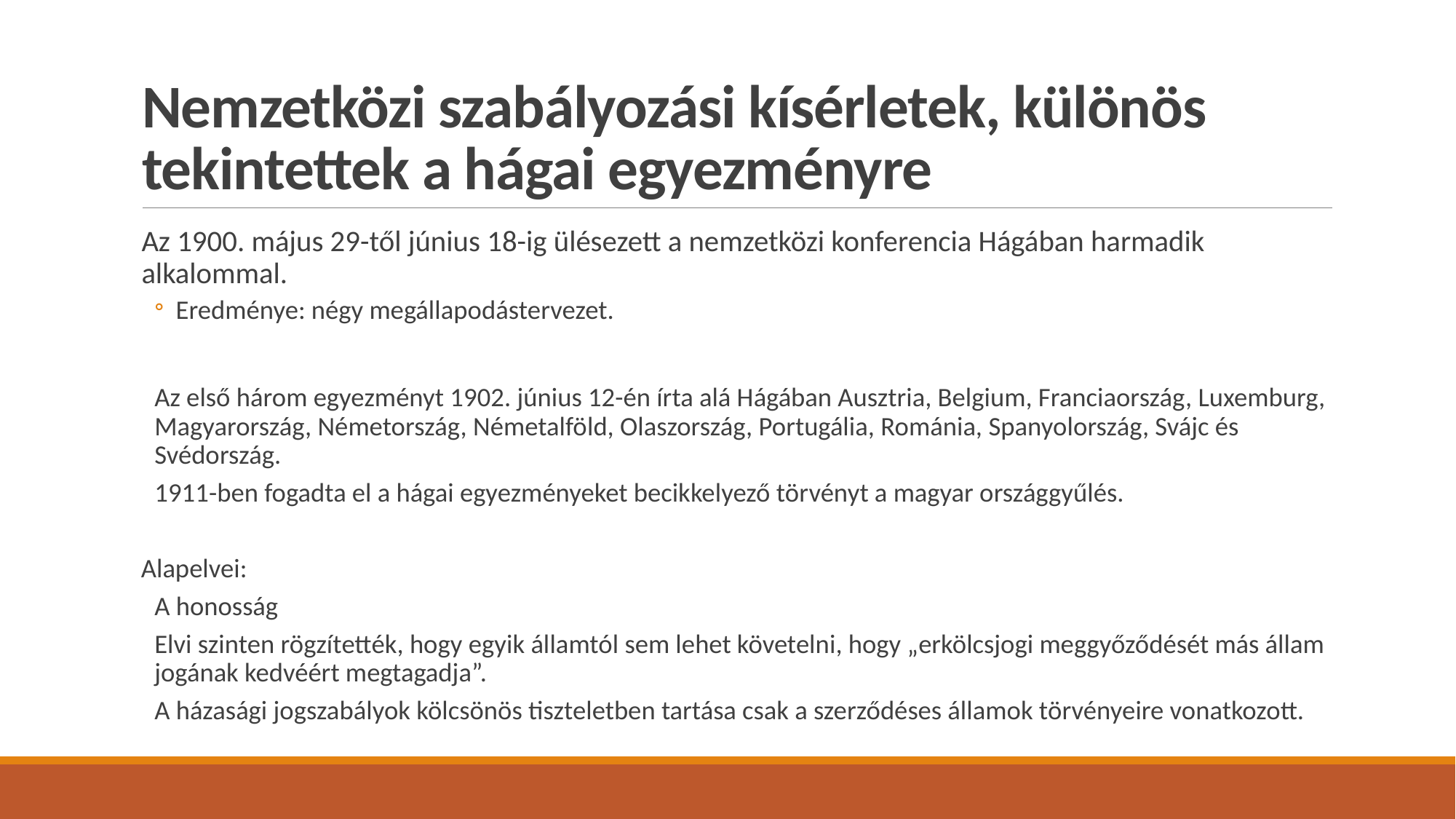

# Nemzetközi szabályozási kísérletek, különös tekintettek a hágai egyezményre
Az 1900. május 29-től június 18-ig ülésezett a nemzetközi konferencia Hágában harmadik alkalommal.
Eredménye: négy megállapodástervezet.

Az első három egyezményt 1902. június 12-én írta alá Hágában Ausztria, Belgium, Franciaország, Luxemburg, Magyarország, Németország, Németalföld, Olaszország, Portugália, Románia, Spanyolország, Svájc és Svédország.
1911-ben fogadta el a hágai egyezményeket becikkelyező törvényt a magyar országgyűlés.

Alapelvei:
A honosság
Elvi szinten rögzítették, hogy egyik államtól sem lehet követelni, hogy „erkölcsjogi meggyőződését más állam jogának kedvéért megtagadja”.
A házasági jogszabályok kölcsönös tiszteletben tartása csak a szerződéses államok törvényeire vonatkozott.